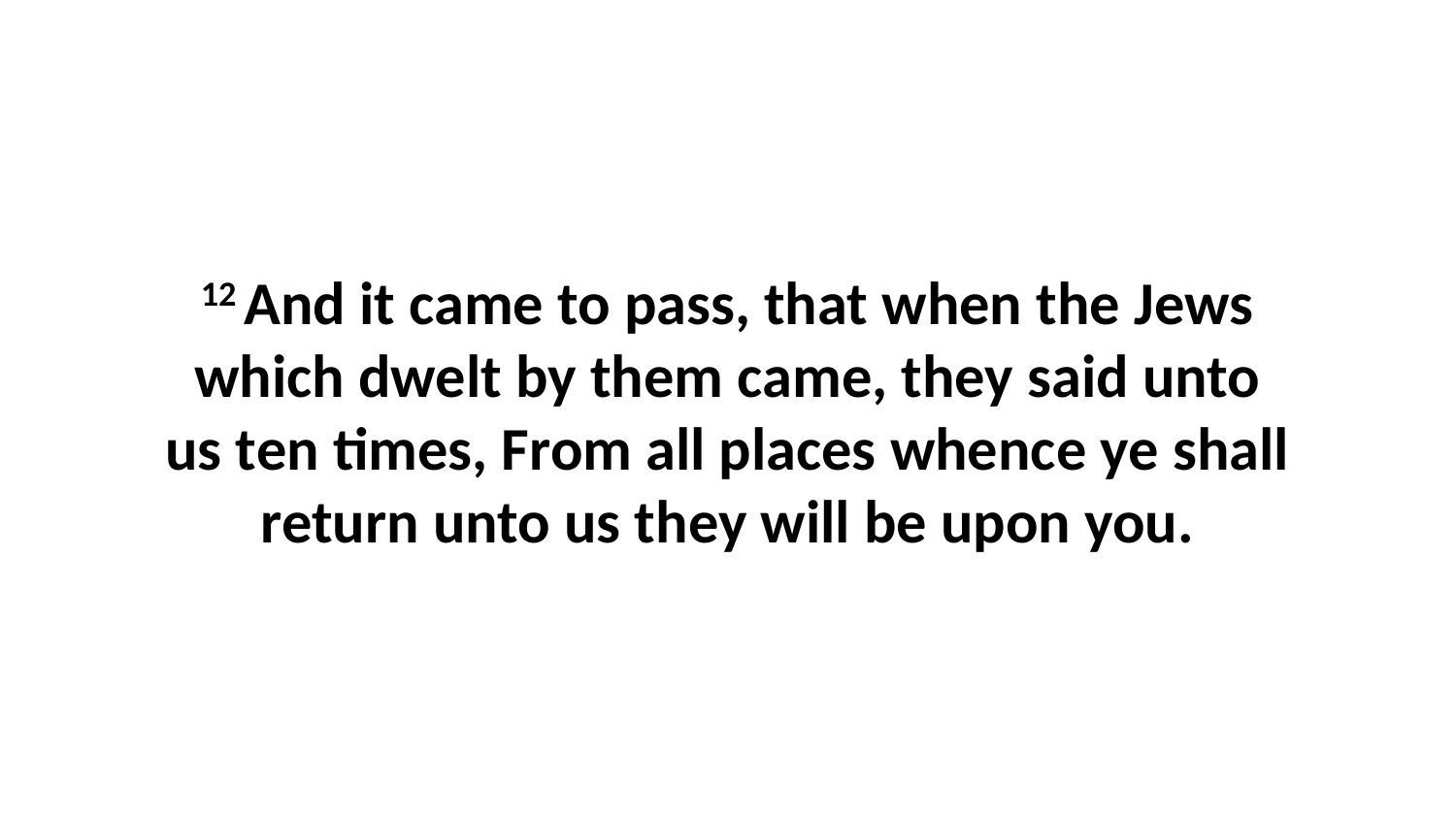

12 And it came to pass, that when the Jews which dwelt by them came, they said unto us ten times, From all places whence ye shall return unto us they will be upon you.